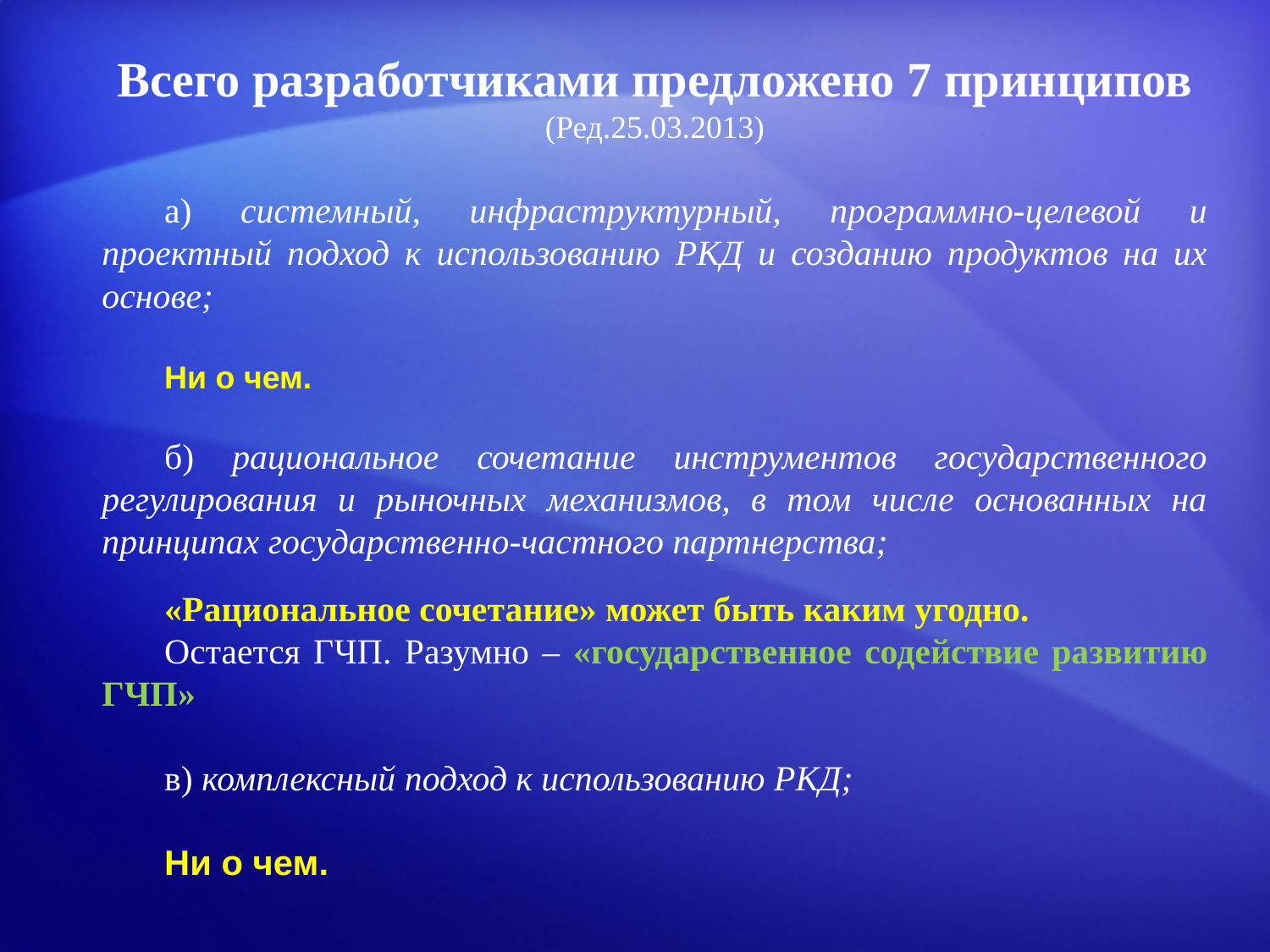

Всего разработчиками предложено 7 принципов
(Ред.25.03.2013)
а) системный, инфраструктурный, программно-целевой и проектный подход к использованию РКД и созданию продуктов на их основе;

Ни о чем.

б) рациональное сочетание инструментов государственного регулирования и рыночных механизмов, в том числе основанных на принципах государственно-частного партнерства;

«Рациональное сочетание» может быть каким угодно.
Остается ГЧП. Разумно – «государственное содействие развитию ГЧП»

в) комплексный подход к использованию РКД;

Ни о чем.